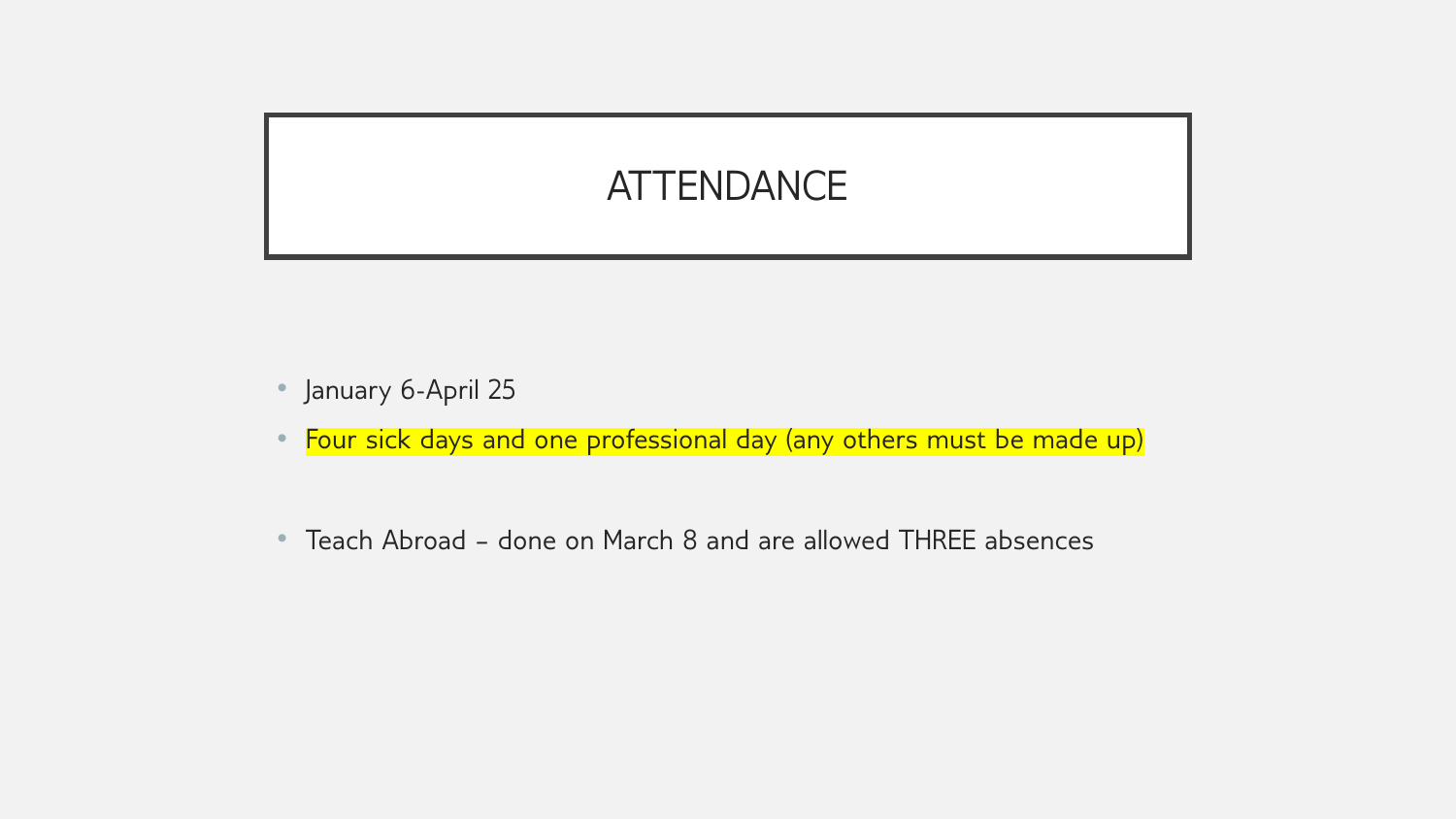

# ATTENDANCE

January 6-April 25
Four sick days and one professional day (any others must be made up)

Teach Abroad – done on March 8 and are allowed THREE absences